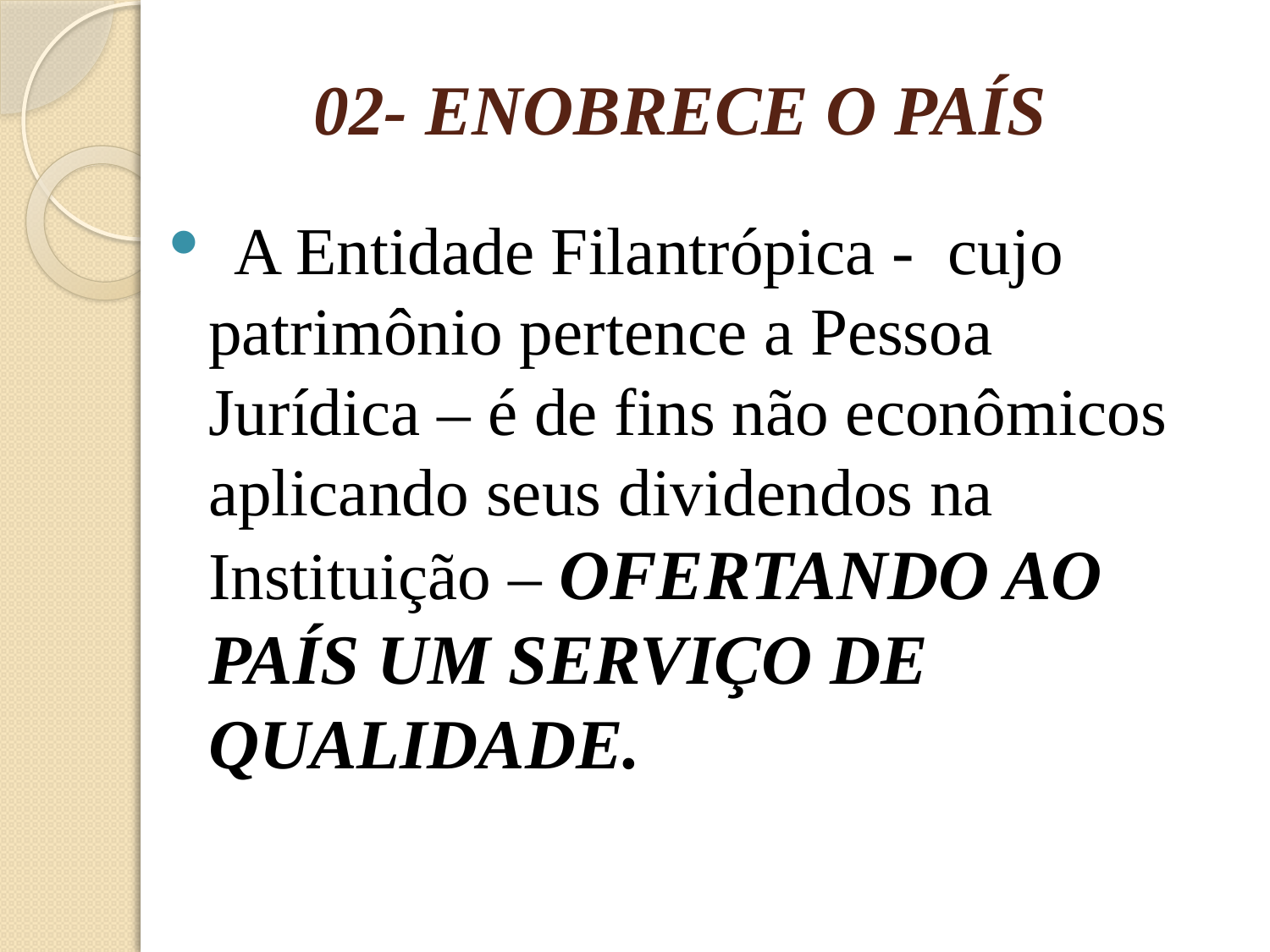

# 02- ENOBRECE O PAÍS
  A Entidade Filantrópica -  cujo  patrimônio pertence a Pessoa Jurídica – é de fins não econômicos aplicando seus dividendos na Instituição – OFERTANDO AO PAÍS UM SERVIÇO DE QUALIDADE.